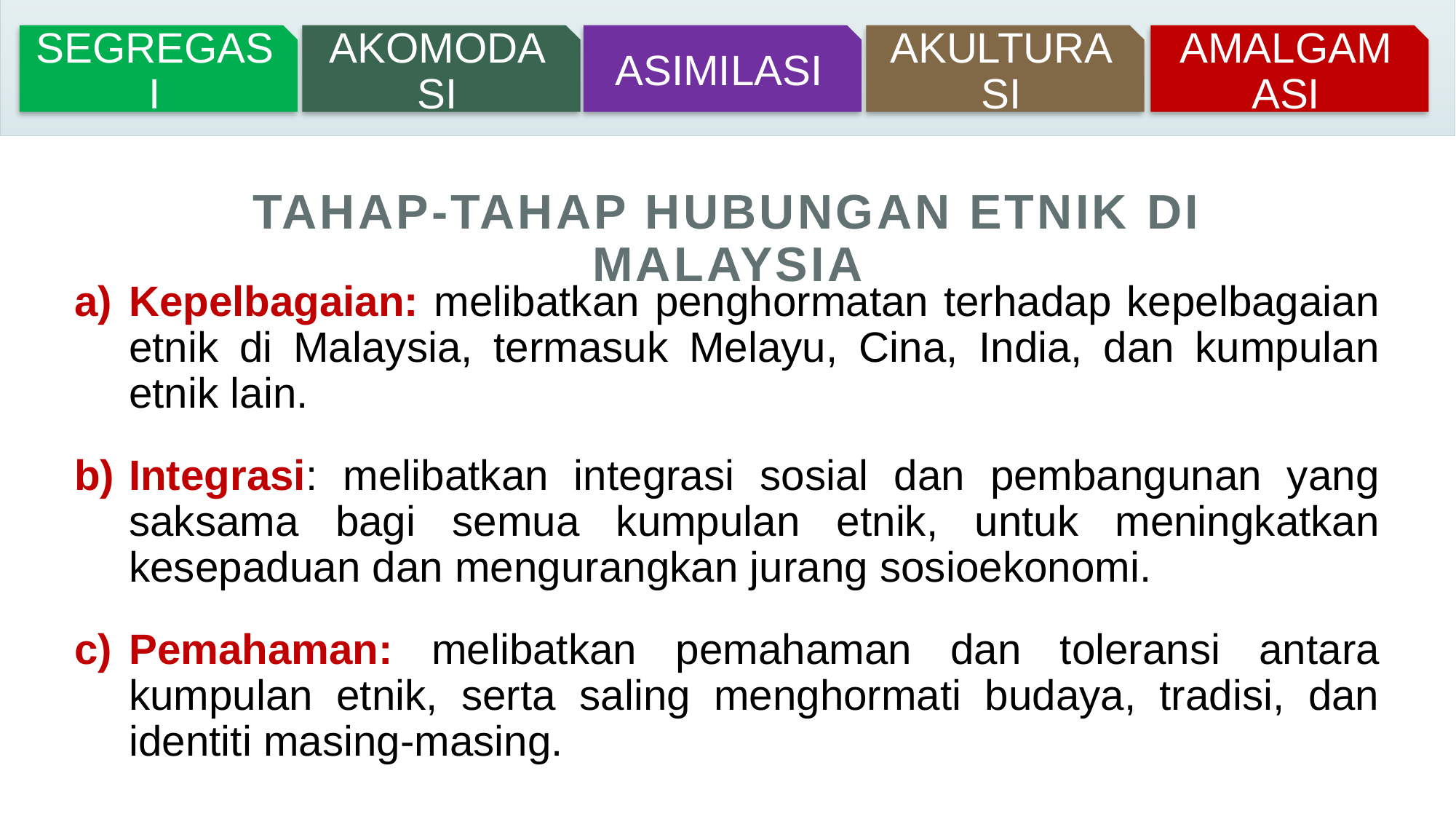

SEGREGASI
AKOMODASI
ASIMILASI
AKULTURASI
AMALGAMASI
# Tahap-tahap hubungan etnik di malaysia
Kepelbagaian: melibatkan penghormatan terhadap kepelbagaian etnik di Malaysia, termasuk Melayu, Cina, India, dan kumpulan etnik lain.
Integrasi: melibatkan integrasi sosial dan pembangunan yang saksama bagi semua kumpulan etnik, untuk meningkatkan kesepaduan dan mengurangkan jurang sosioekonomi.
Pemahaman: melibatkan pemahaman dan toleransi antara kumpulan etnik, serta saling menghormati budaya, tradisi, dan identiti masing-masing.